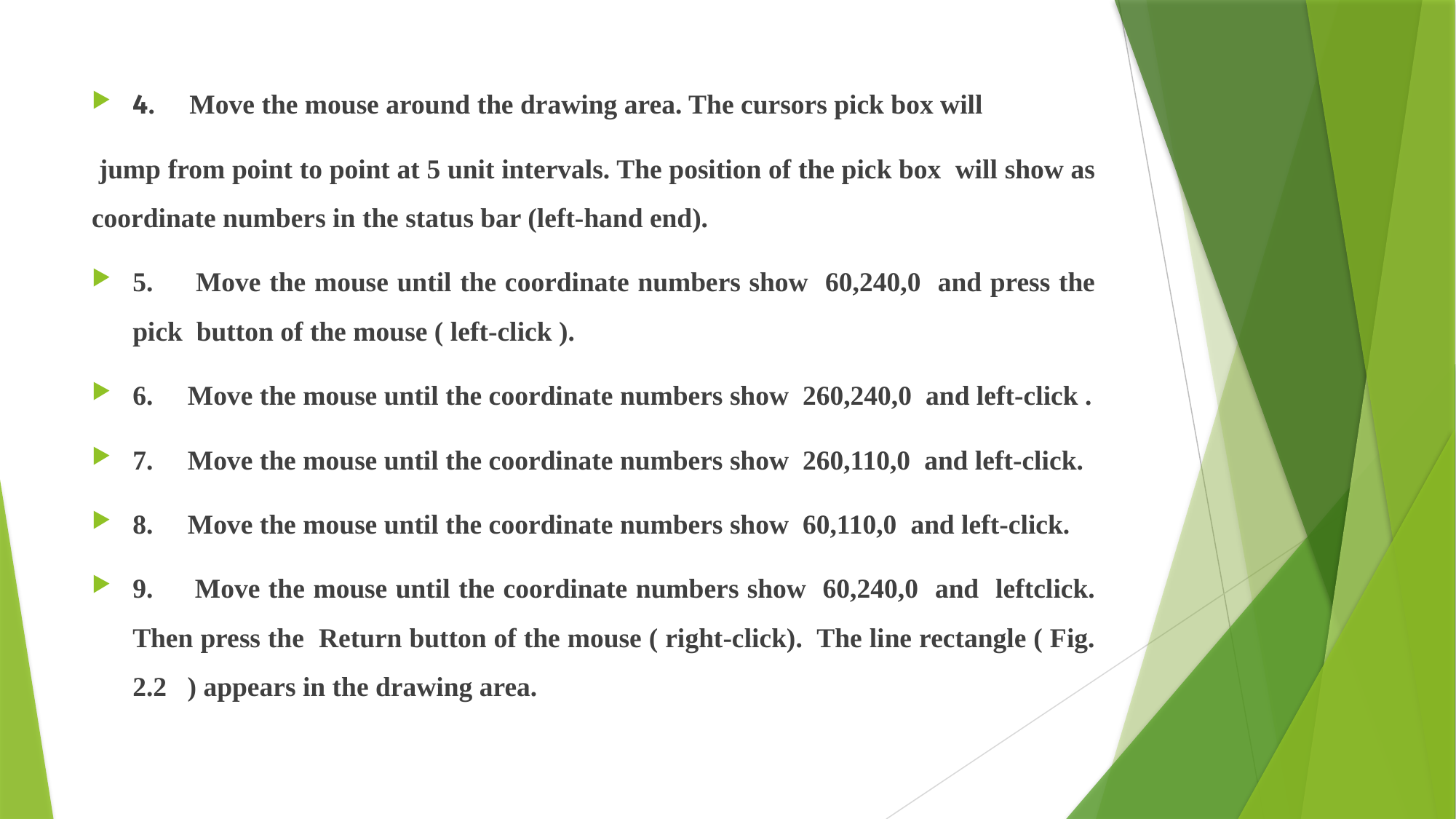

4.     Move the mouse around the drawing area. The cursors pick box will
 jump from point to point at 5 unit intervals. The position of the pick box  will show as coordinate numbers in the status bar (left-hand end).
5.     Move the mouse until the coordinate numbers show  60,240,0  and press the pick  button of the mouse ( left-click ).
6.     Move the mouse until the coordinate numbers show  260,240,0  and left-click .
7.     Move the mouse until the coordinate numbers show  260,110,0  and left-click.
8.     Move the mouse until the coordinate numbers show  60,110,0  and left-click.
9.     Move the mouse until the coordinate numbers show  60,240,0  and  leftclick. Then press the  Return button of the mouse ( right-click).  The line rectangle ( Fig. 2.2   ) appears in the drawing area.